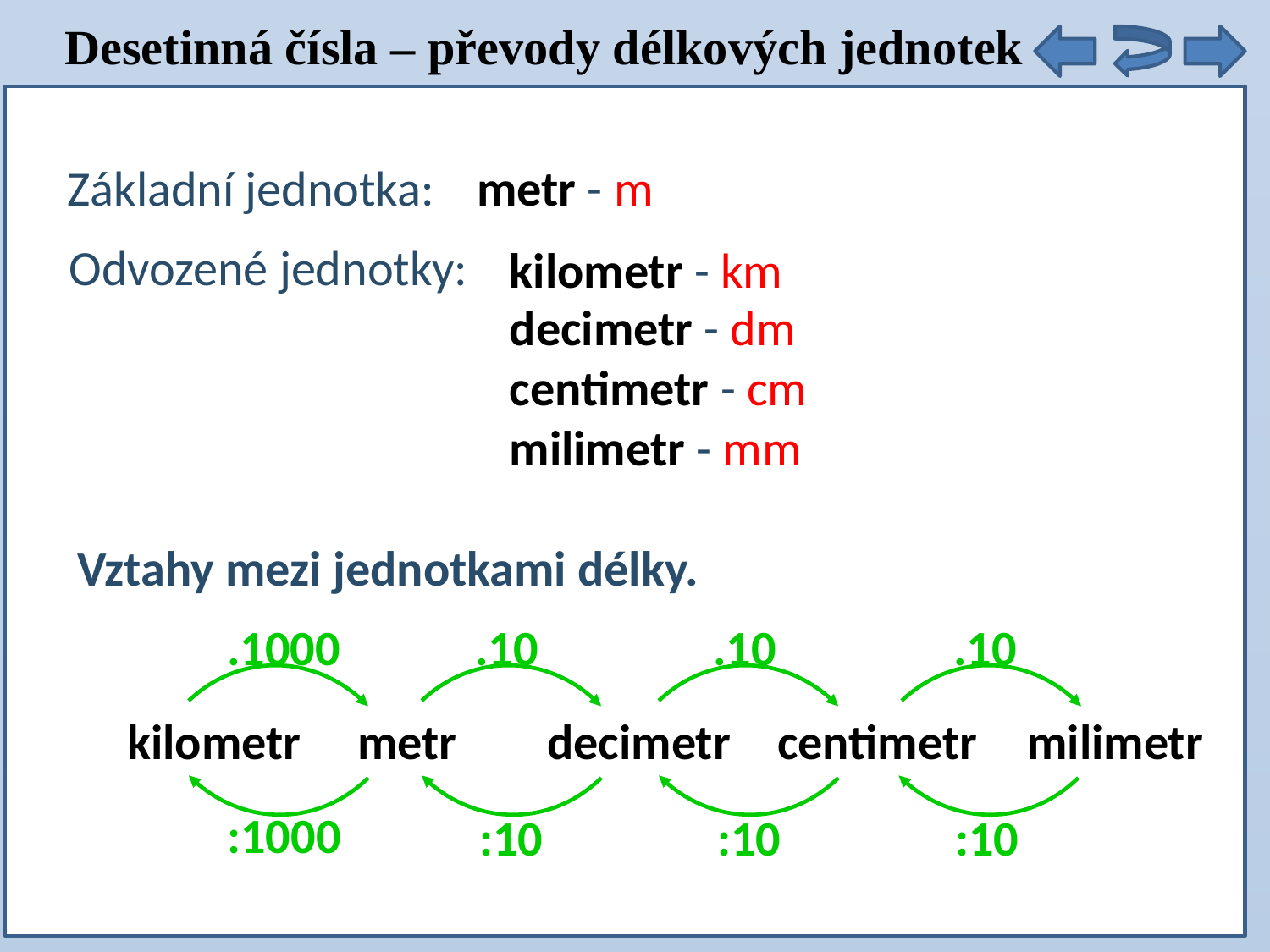

Desetinná čísla – převody délkových jednotek

Základní jednotka:
 metr - m
Odvozené jednotky:
kilometr - km
decimetr - dm
centimetr - cm
milimetr - mm
Vztahy mezi jednotkami délky.
.1000

.10

.10

.10

kilometr
metr
decimetr
centimetr
milimetr

:1000

:10

:10

:10